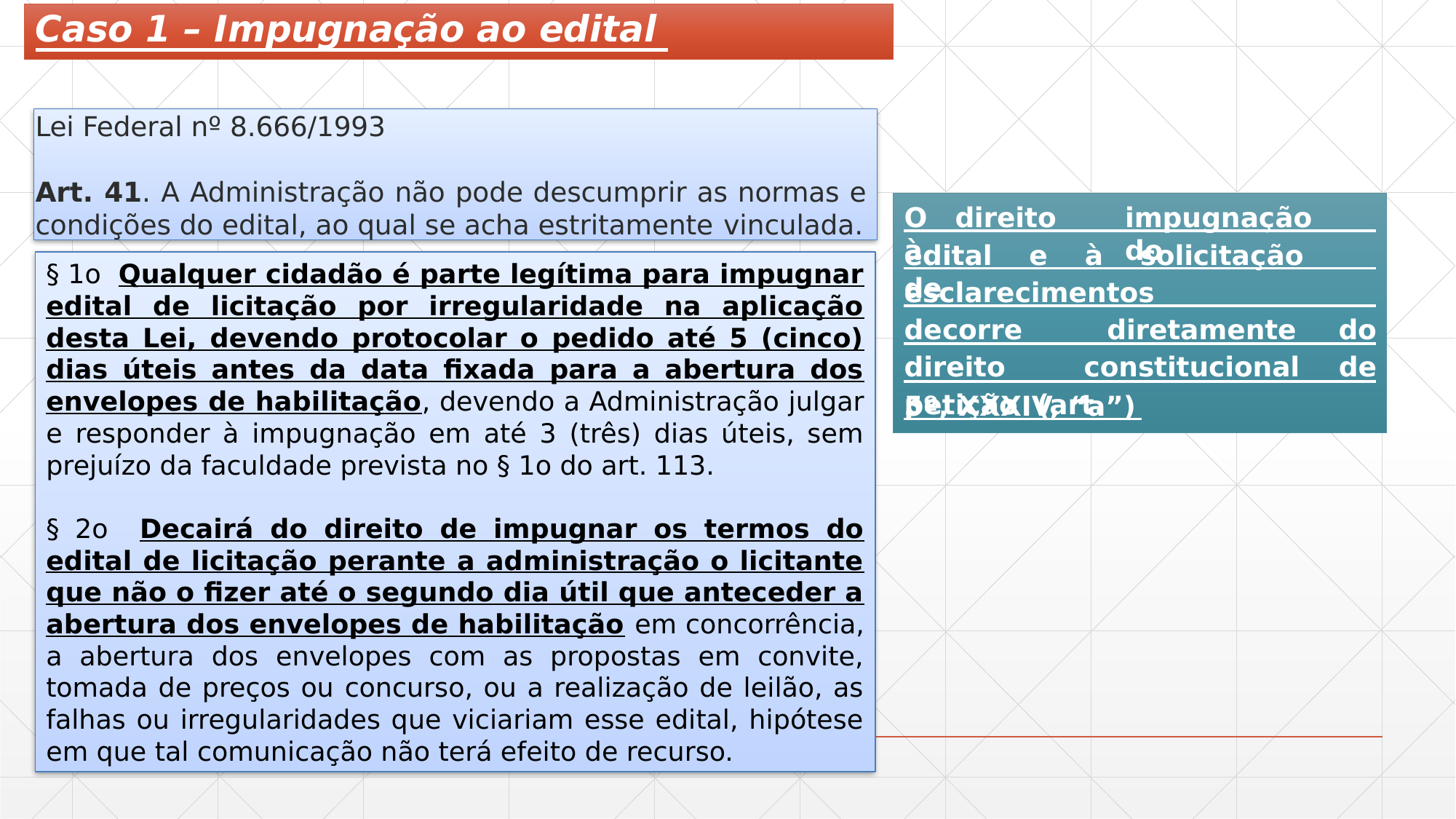

# Caso 1 – Impugnação ao edital

Lei Federal nº 8.666/1993

Art. 41. A Administração não pode descumprir as normas e  condições do edital, ao qual se acha estritamente vinculada.

O	direito	à
impugnação	do

edital	e	à	solicitação	de
§ 1o  Qualquer cidadão é parte legítima para impugnar edital de licitação por irregularidade na aplicação desta Lei, devendo protocolar o pedido até 5 (cinco) dias úteis antes da data fixada para a abertura dos envelopes de habilitação, devendo a Administração julgar e responder à impugnação em até 3 (três) dias úteis, sem prejuízo da faculdade prevista no § 1o do art. 113.

§ 2o  Decairá do direito de impugnar os termos do edital de licitação perante a administração o licitante que não o fizer até o segundo dia útil que anteceder a abertura dos envelopes de habilitação em concorrência, a abertura dos envelopes com as propostas em convite, tomada de preços ou concurso, ou a realização de leilão, as falhas ou irregularidades que viciariam esse edital, hipótese em que tal comunicação não terá efeito de recurso.

esclarecimentos	decorre  diretamente do direito  constitucional de petição  (art.

5º, XXXIV, “a”)